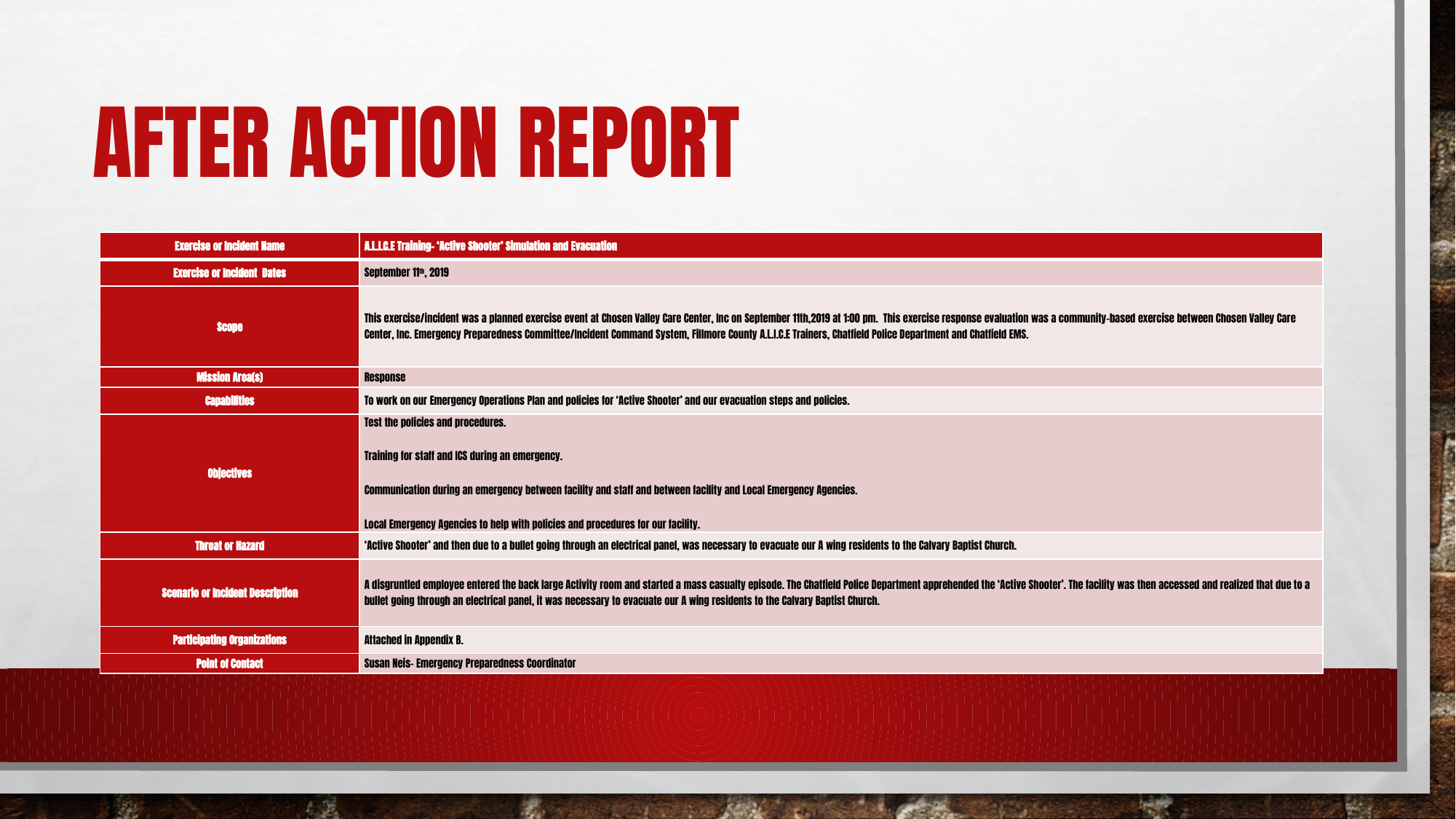

# AFTER ACTION REPORT
| Exercise or Incident Name | A.L.I.C.E Training- ‘Active Shooter’ Simulation and Evacuation |
| --- | --- |
| Exercise or Incident Dates | September 11th, 2019 |
| Scope | This exercise/incident was a planned exercise event at Chosen Valley Care Center, Inc on September 11th,2019 at 1:00 pm. This exercise response evaluation was a community-based exercise between Chosen Valley Care Center, Inc. Emergency Preparedness Committee/Incident Command System, Fillmore County A.L.I.C.E Trainers, Chatfield Police Department and Chatfield EMS. |
| Mission Area(s) | Response |
| Capabilities | To work on our Emergency Operations Plan and policies for ‘Active Shooter’ and our evacuation steps and policies. |
| Objectives | Test the policies and procedures. Training for staff and ICS during an emergency. Communication during an emergency between facility and staff and between facility and Local Emergency Agencies. Local Emergency Agencies to help with policies and procedures for our facility. |
| Threat or Hazard | ‘Active Shooter’ and then due to a bullet going through an electrical panel, was necessary to evacuate our A wing residents to the Calvary Baptist Church. |
| Scenario or Incident Description | A disgruntled employee entered the back large Activity room and started a mass casualty episode. The Chatfield Police Department apprehended the ‘Active Shooter’. The facility was then accessed and realized that due to a bullet going through an electrical panel, it was necessary to evacuate our A wing residents to the Calvary Baptist Church. |
| Participating Organizations | Attached in Appendix B. |
| Point of Contact | Susan Neis- Emergency Preparedness Coordinator |